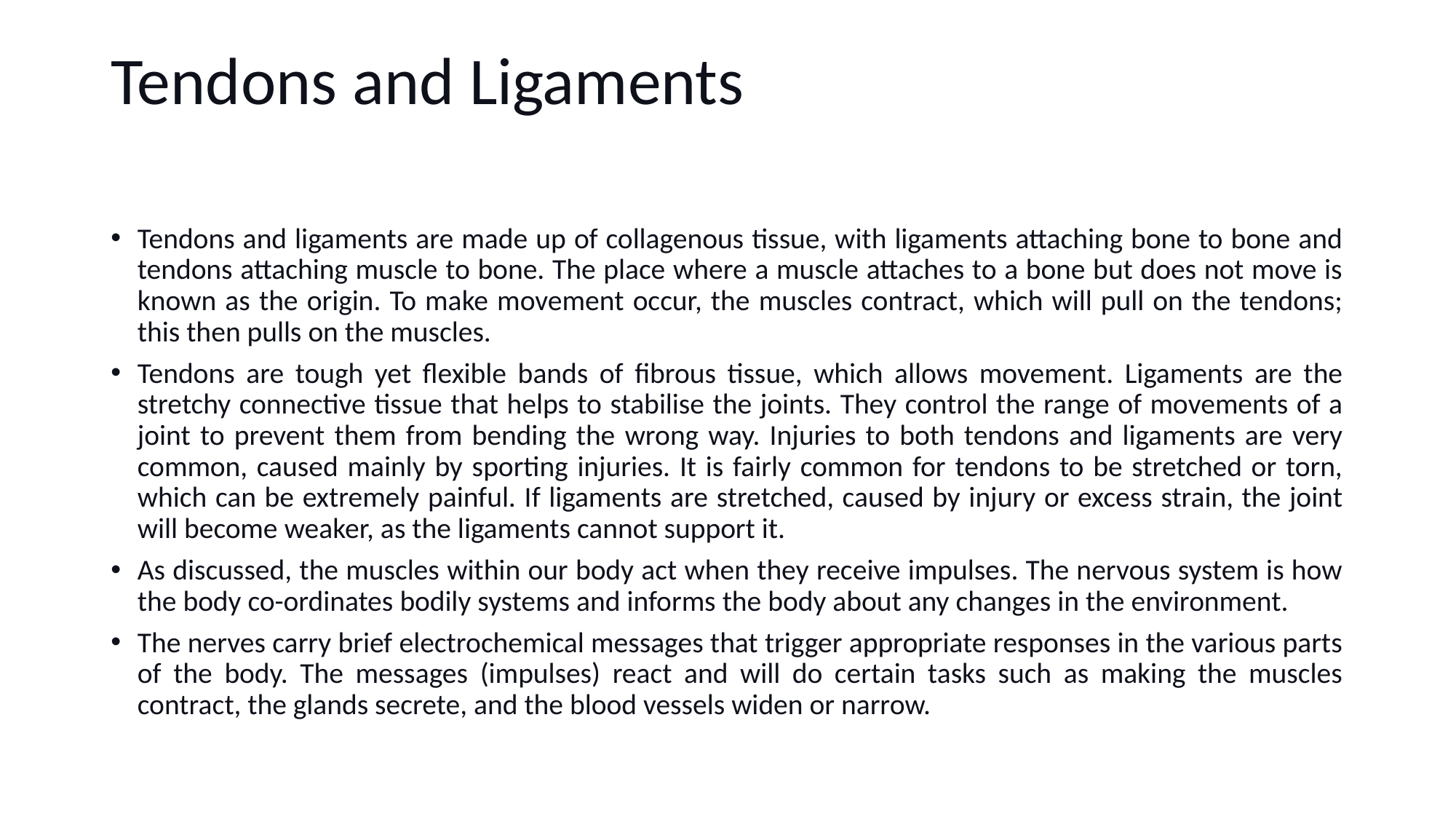

# Tendons and Ligaments
Tendons and ligaments are made up of collagenous tissue, with ligaments attaching bone to bone and tendons attaching muscle to bone. The place where a muscle attaches to a bone but does not move is known as the origin. To make movement occur, the muscles contract, which will pull on the tendons; this then pulls on the muscles.
Tendons are tough yet flexible bands of fibrous tissue, which allows movement. Ligaments are the stretchy connective tissue that helps to stabilise the joints. They control the range of movements of a joint to prevent them from bending the wrong way. Injuries to both tendons and ligaments are very common, caused mainly by sporting injuries. It is fairly common for tendons to be stretched or torn, which can be extremely painful. If ligaments are stretched, caused by injury or excess strain, the joint will become weaker, as the ligaments cannot support it.
As discussed, the muscles within our body act when they receive impulses. The nervous system is how the body co-ordinates bodily systems and informs the body about any changes in the environment.
The nerves carry brief electrochemical messages that trigger appropriate responses in the various parts of the body. The messages (impulses) react and will do certain tasks such as making the muscles contract, the glands secrete, and the blood vessels widen or narrow.